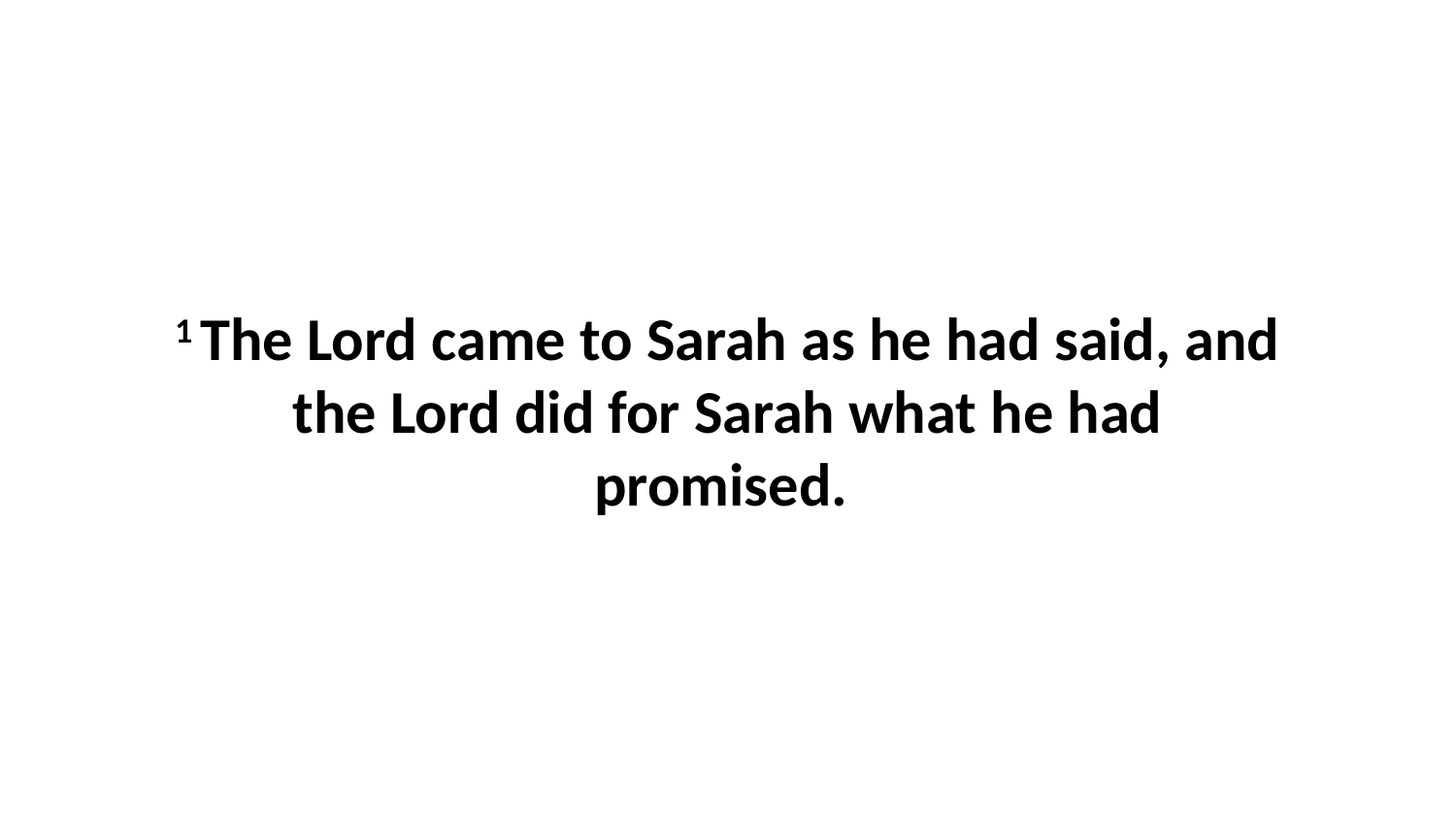

1 The Lord came to Sarah as he had said, and the Lord did for Sarah what he had promised.